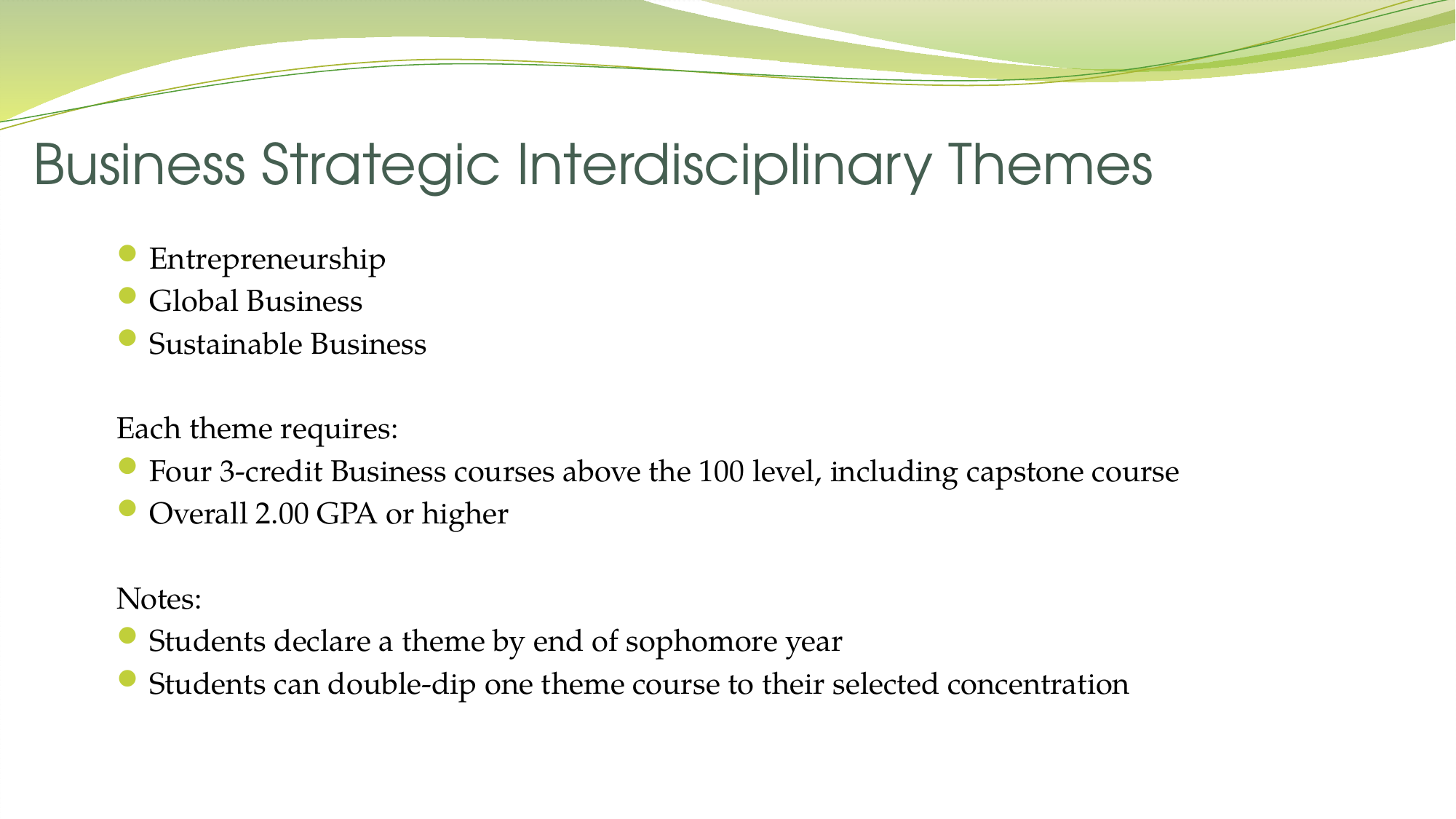

Business Strategic Interdisciplinary Themes
Entrepreneurship
Global Business
Sustainable Business

Each theme requires:
Four 3-credit Business courses above the 100 level, including capstone course
Overall 2.00 GPA or higher

Notes:
Students declare a theme by end of sophomore year
Students can double-dip one theme course to their selected concentration